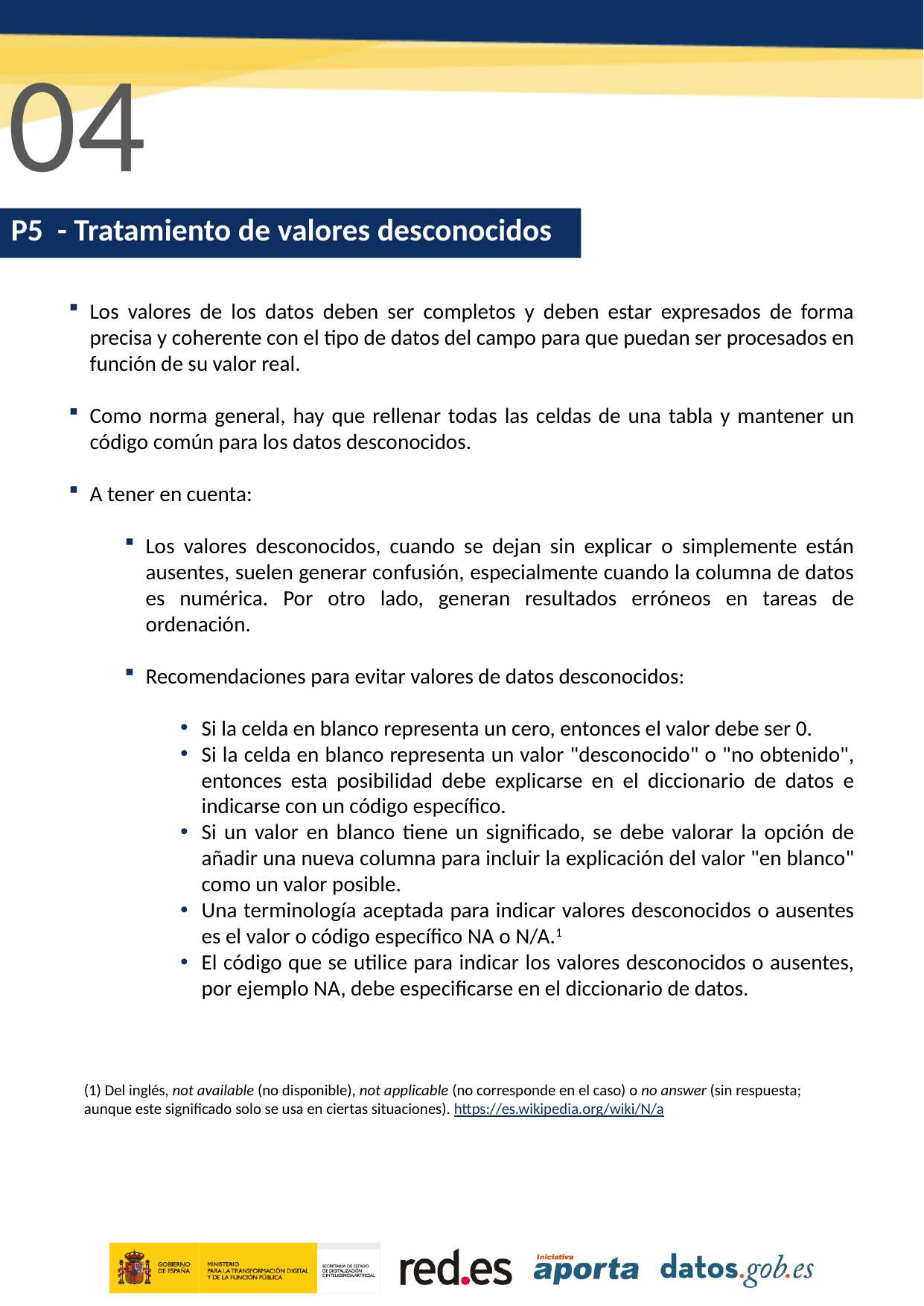

04
P5  - Tratamiento de valores desconocidos

Los valores de los datos deben ser completos y deben estar expresados de forma precisa y coherente con el tipo de datos del campo para que puedan ser procesados en función de su valor real.

Como norma general, hay que rellenar todas las celdas de una tabla y mantener un código común para los datos desconocidos.

A tener en cuenta:

Los valores desconocidos, cuando se dejan sin explicar o simplemente están ausentes, suelen generar confusión, especialmente cuando la columna de datos es numérica. Por otro lado, generan resultados erróneos en tareas de ordenación.

Recomendaciones para evitar valores de datos desconocidos:

Si la celda en blanco representa un cero, entonces el valor debe ser 0.
Si la celda en blanco representa un valor "desconocido" o "no obtenido", entonces esta posibilidad debe explicarse en el diccionario de datos e indicarse con un código específico.
Si un valor en blanco tiene un significado, se debe valorar la opción de añadir una nueva columna para incluir la explicación del valor "en blanco" como un valor posible.
Una terminología aceptada para indicar valores desconocidos o ausentes es el valor o código específico NA o N/A.1
El código que se utilice para indicar los valores desconocidos o ausentes, por ejemplo NA, debe especificarse en el diccionario de datos.
(1) Del inglés, not available (no disponible), not applicable (no corresponde en el caso) o no answer (sin respuesta; aunque este significado solo se usa en ciertas situaciones). https://es.wikipedia.org/wiki/N/a